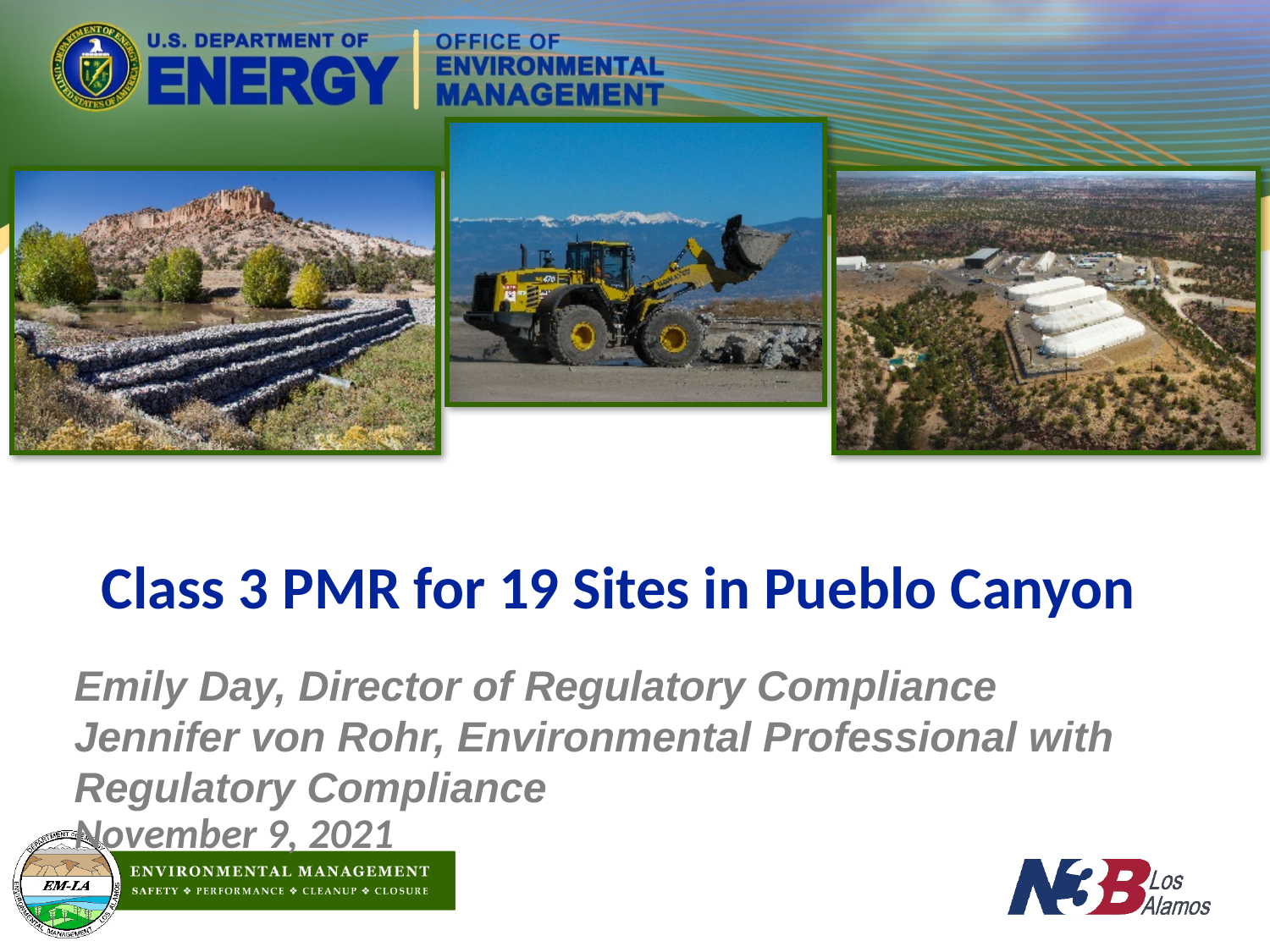

# Class 3 PMR for 19 Sites in Pueblo Canyon

Emily Day, Director of Regulatory Compliance
Jennifer von Rohr, Environmental Professional with Regulatory Compliance
November 9, 2021